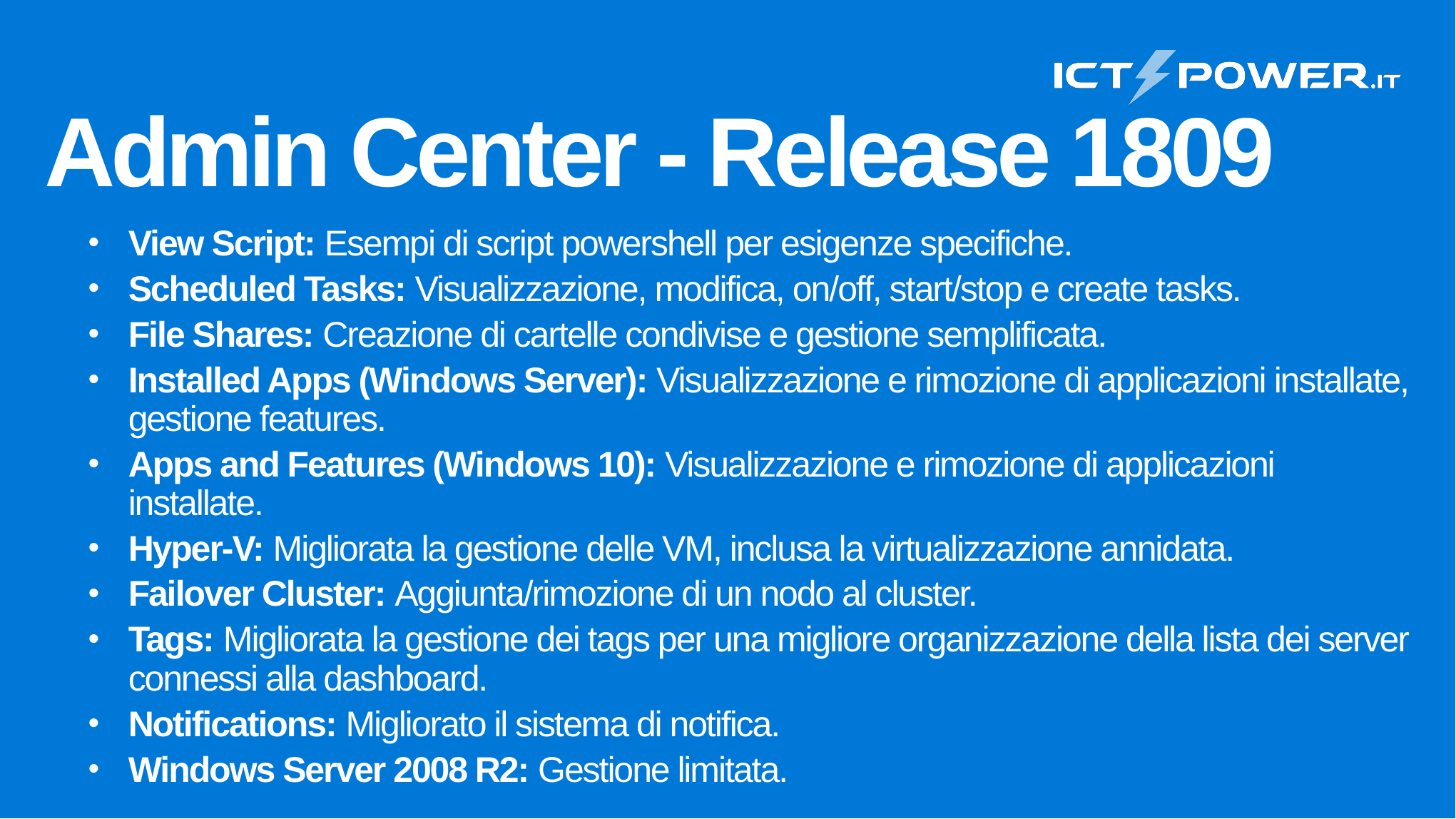

# Admin Center - Release 1809
View Script: Esempi di script powershell per esigenze specifiche.
Scheduled Tasks: Visualizzazione, modifica, on/off, start/stop e create tasks.
File Shares: Creazione di cartelle condivise e gestione semplificata.
Installed Apps (Windows Server): Visualizzazione e rimozione di applicazioni installate, gestione features.
Apps and Features (Windows 10): Visualizzazione e rimozione di applicazioni installate.
Hyper-V: Migliorata la gestione delle VM, inclusa la virtualizzazione annidata.
Failover Cluster: Aggiunta/rimozione di un nodo al cluster.
Tags: Migliorata la gestione dei tags per una migliore organizzazione della lista dei server connessi alla dashboard.
Notifications: Migliorato il sistema di notifica.
Windows Server 2008 R2: Gestione limitata.